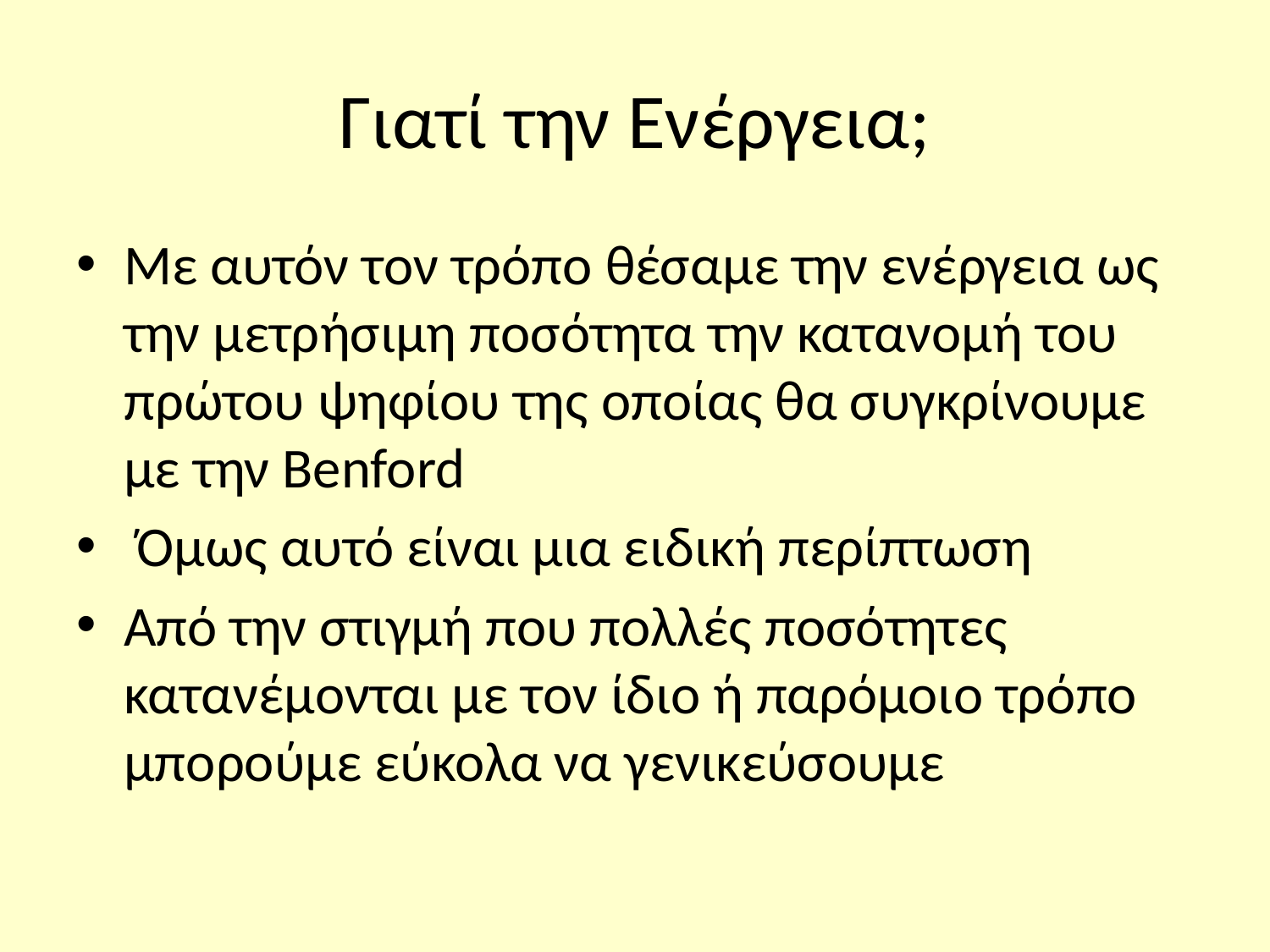

# Γιατί την Ενέργεια;
Με αυτόν τον τρόπο θέσαμε την ενέργεια ως την μετρήσιμη ποσότητα την κατανομή του πρώτου ψηφίου της οποίας θα συγκρίνουμε με την Benford
 Όμως αυτό είναι μια ειδική περίπτωση
Από την στιγμή που πολλές ποσότητες κατανέμονται με τον ίδιο ή παρόμοιο τρόπο μπορούμε εύκολα να γενικεύσουμε